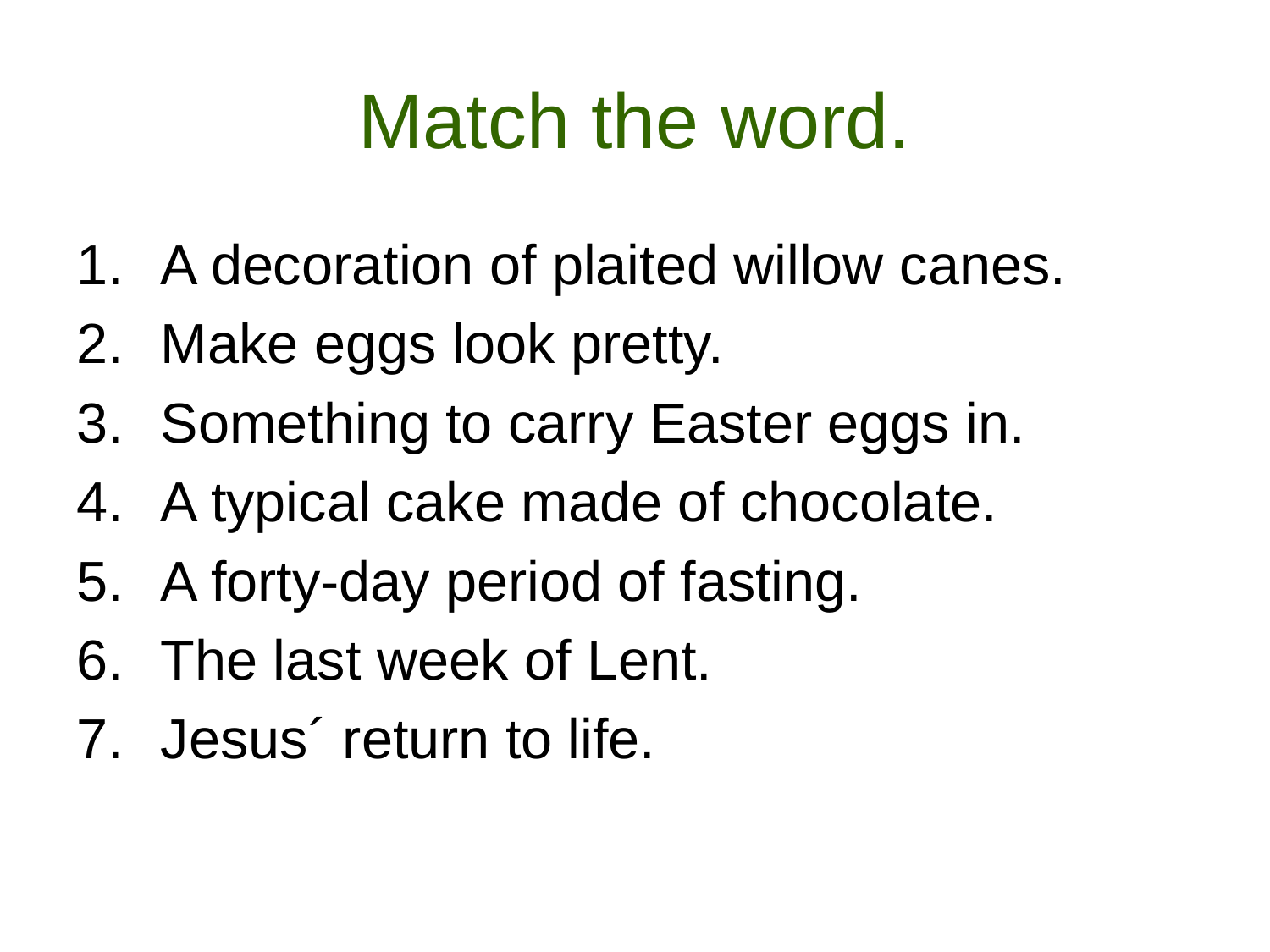

# Match the word.
A decoration of plaited willow canes.
Make eggs look pretty.
Something to carry Easter eggs in.
A typical cake made of chocolate.
A forty-day period of fasting.
The last week of Lent.
Jesus´ return to life.